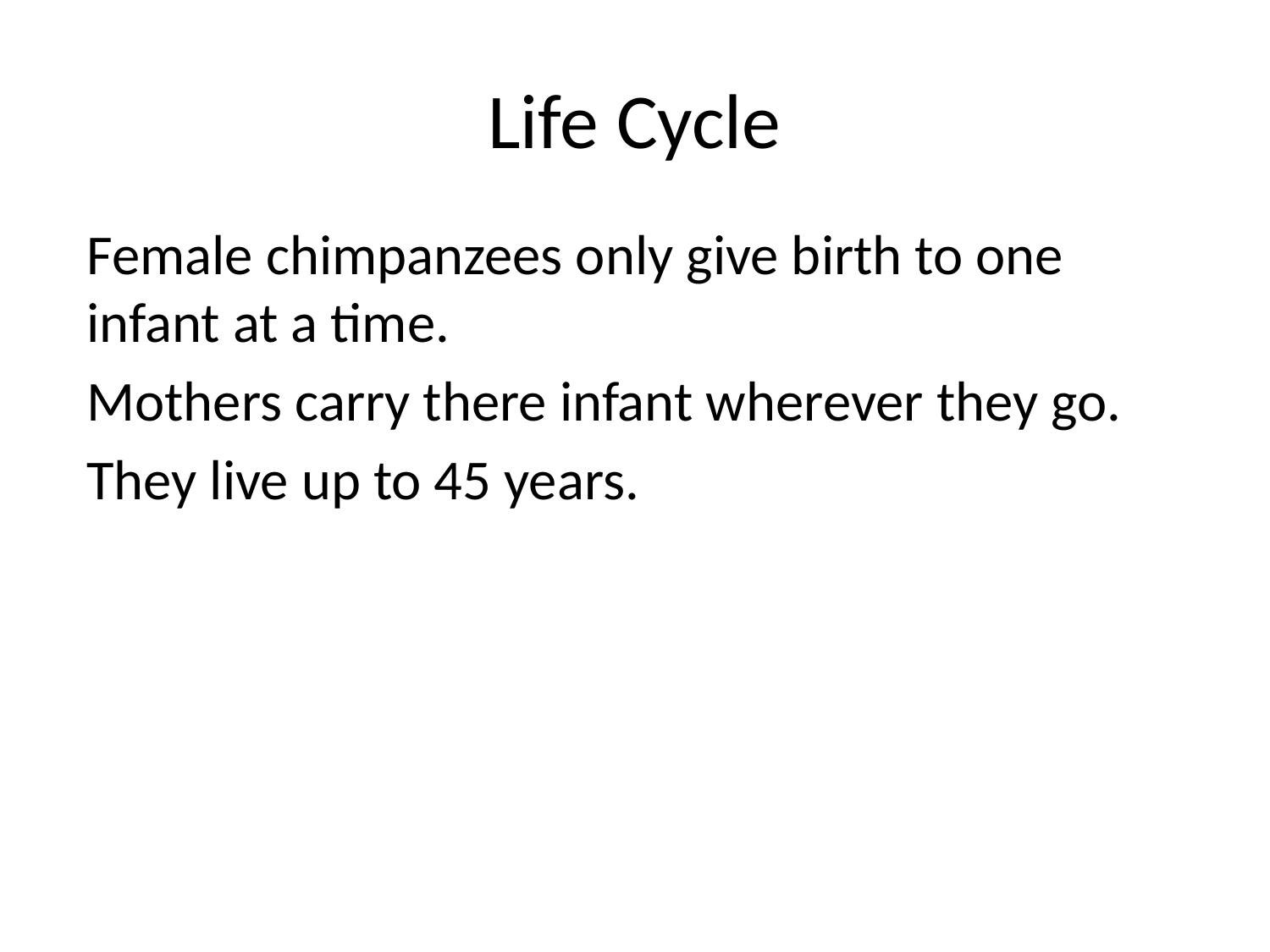

# Life Cycle
Female chimpanzees only give birth to one infant at a time.
Mothers carry there infant wherever they go.
They live up to 45 years.